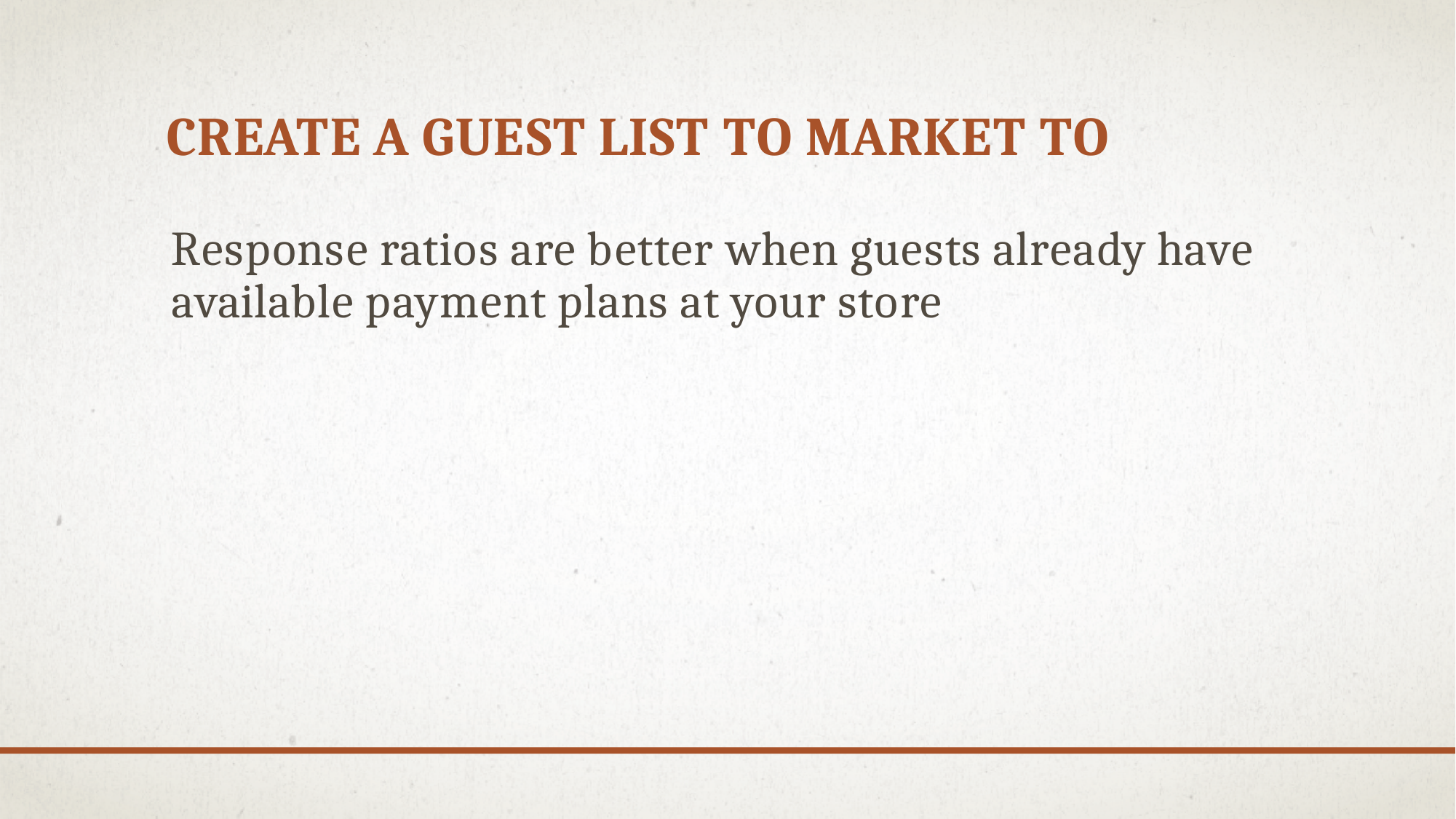

# Create a guest list to market to
Response ratios are better when guests already have available payment plans at your store